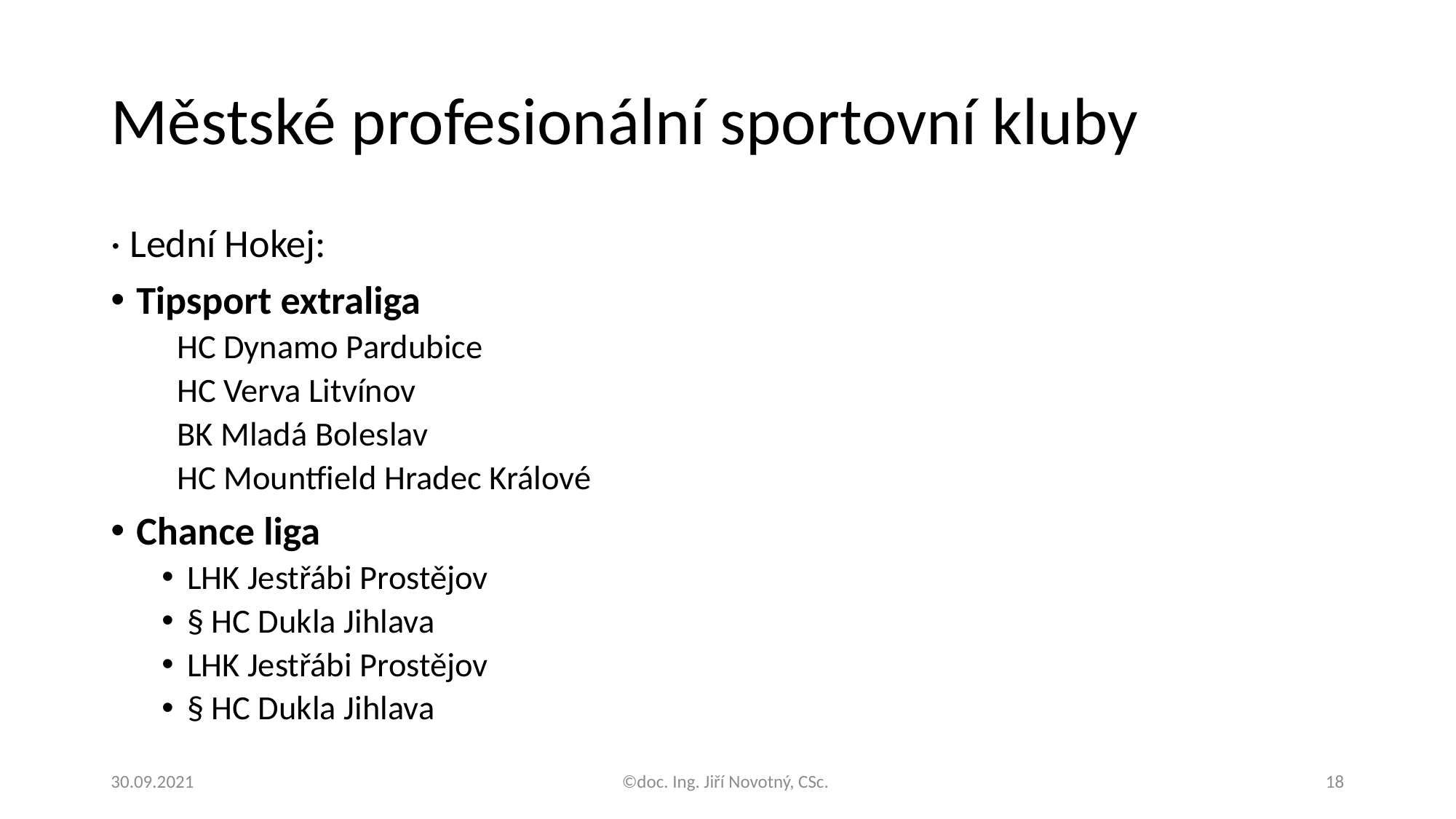

# Městské profesionální sportovní kluby
· Lední Hokej:
Tipsport extraliga
  HC Dynamo Pardubice
  HC Verva Litvínov
  BK Mladá Boleslav
  HC Mountfield Hradec Králové
Chance liga
LHK Jestřábi Prostějov
§ HC Dukla Jihlava
LHK Jestřábi Prostějov
§ HC Dukla Jihlava

30.09.2021
©doc. Ing. Jiří Novotný, CSc.
18